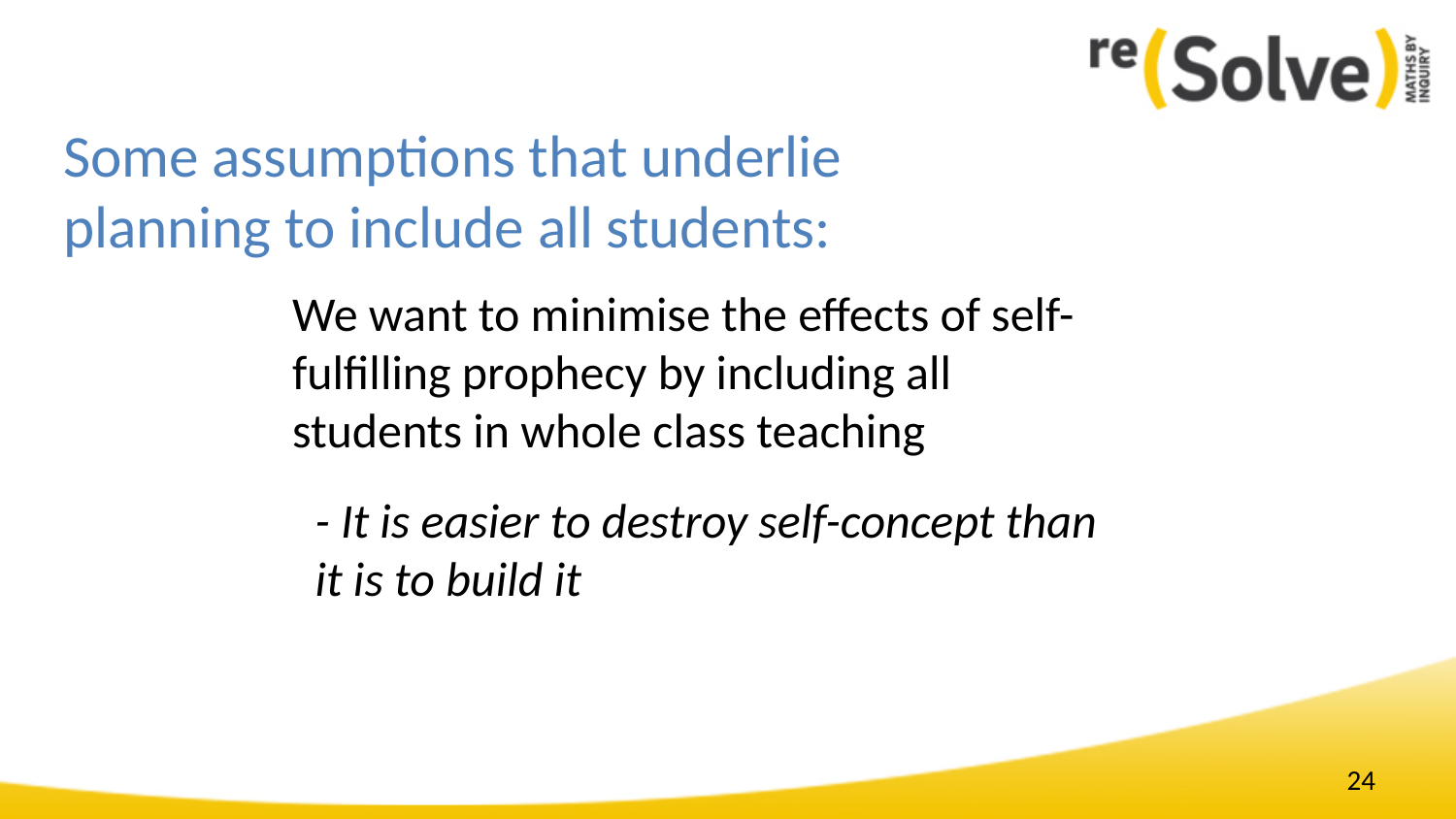

# Some assumptions that underlie planning to include all students:
We want to minimise the effects of self-fulfilling prophecy by including all students in whole class teaching
- It is easier to destroy self-concept than it is to build it

24